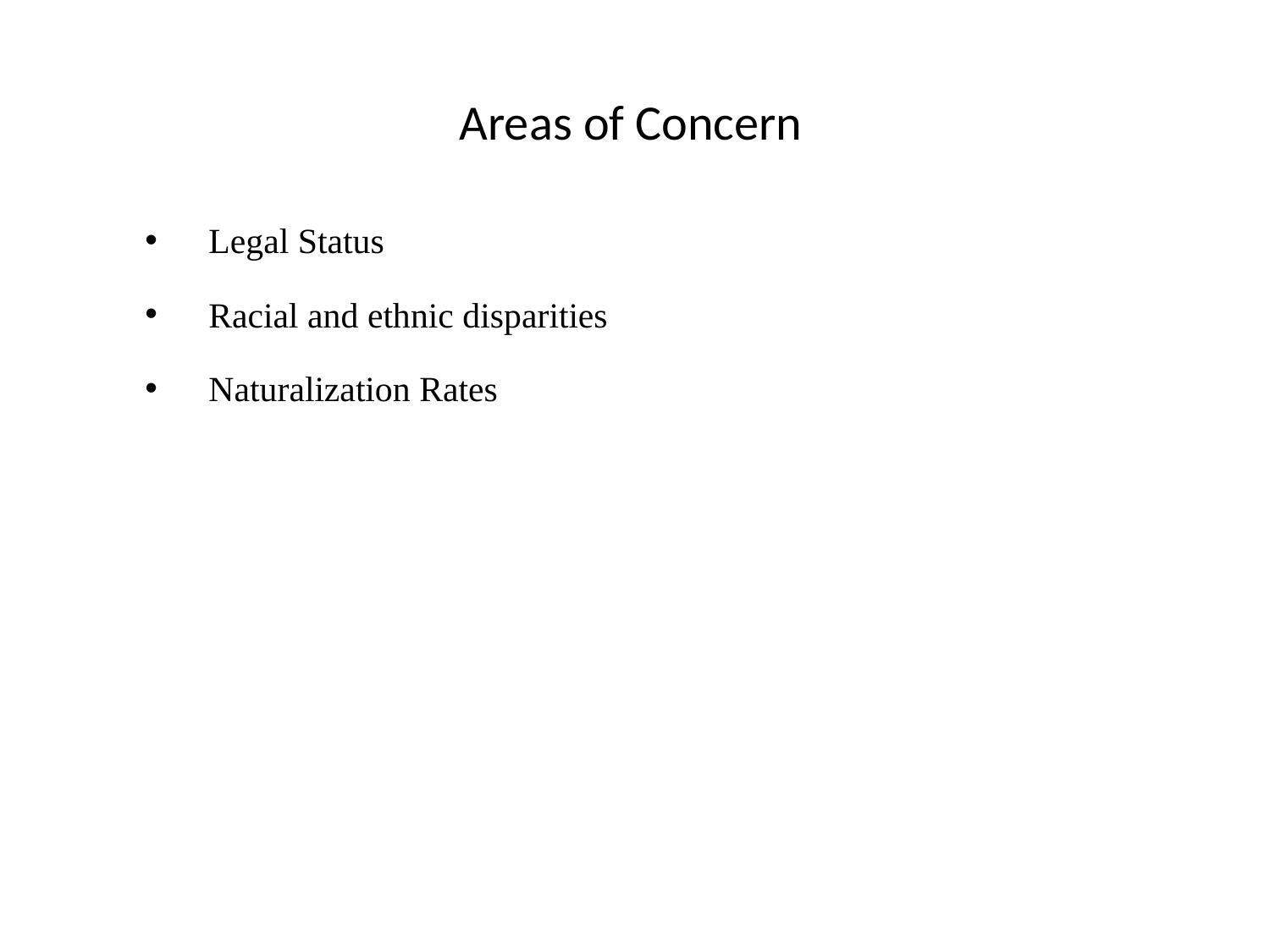

# Areas of Concern
Legal Status
Racial and ethnic disparities
Naturalization Rates